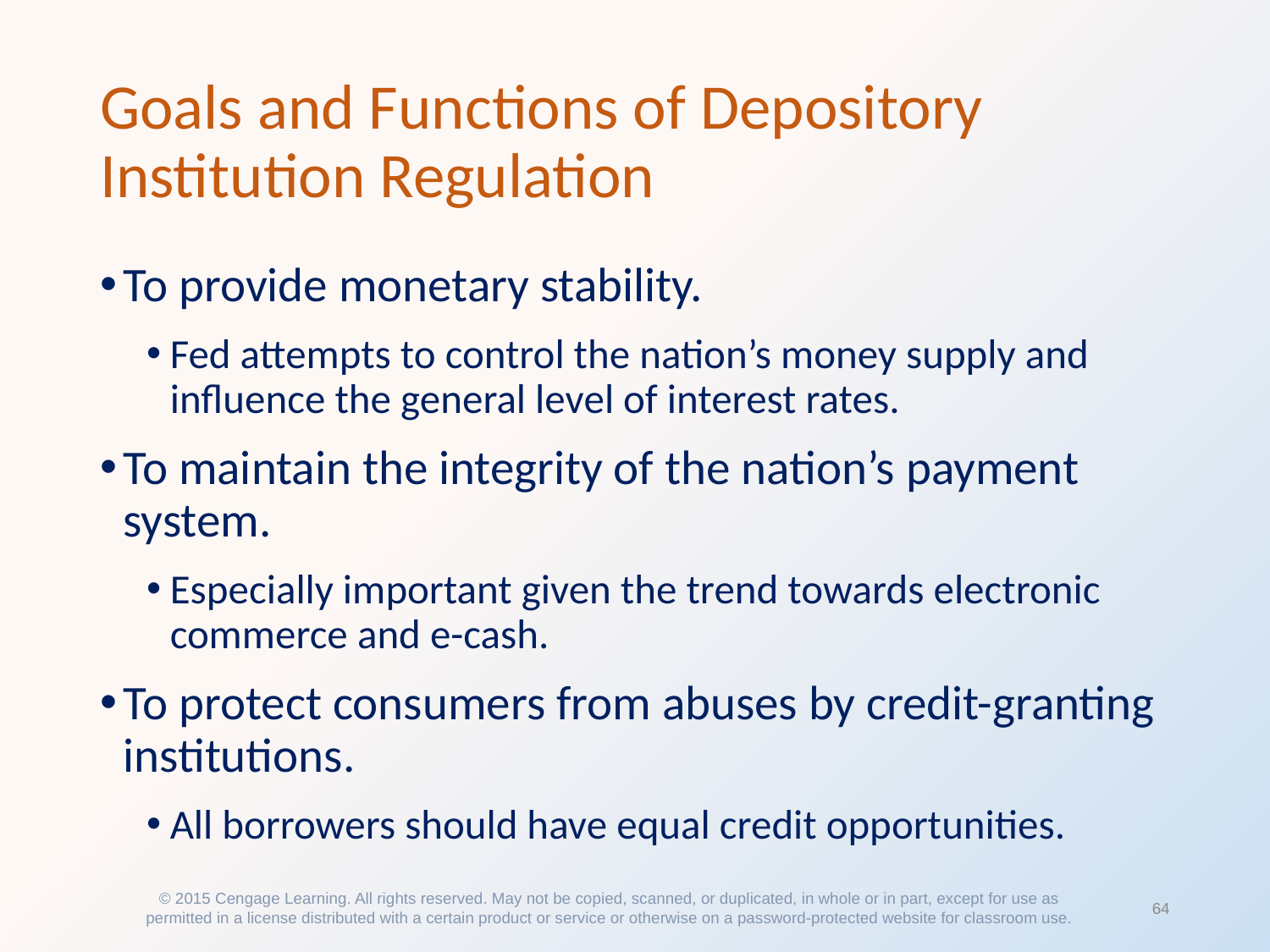

# Goals and Functions of Depository Institution Regulation
To provide monetary stability.
Fed attempts to control the nation’s money supply and influence the general level of interest rates.
To maintain the integrity of the nation’s payment system.
Especially important given the trend towards electronic commerce and e-cash.
To protect consumers from abuses by credit-granting institutions.
All borrowers should have equal credit opportunities.
© 2015 Cengage Learning. All rights reserved. May not be copied, scanned, or duplicated, in whole or in part, except for use as permitted in a license distributed with a certain product or service or otherwise on a password-protected website for classroom use.
64